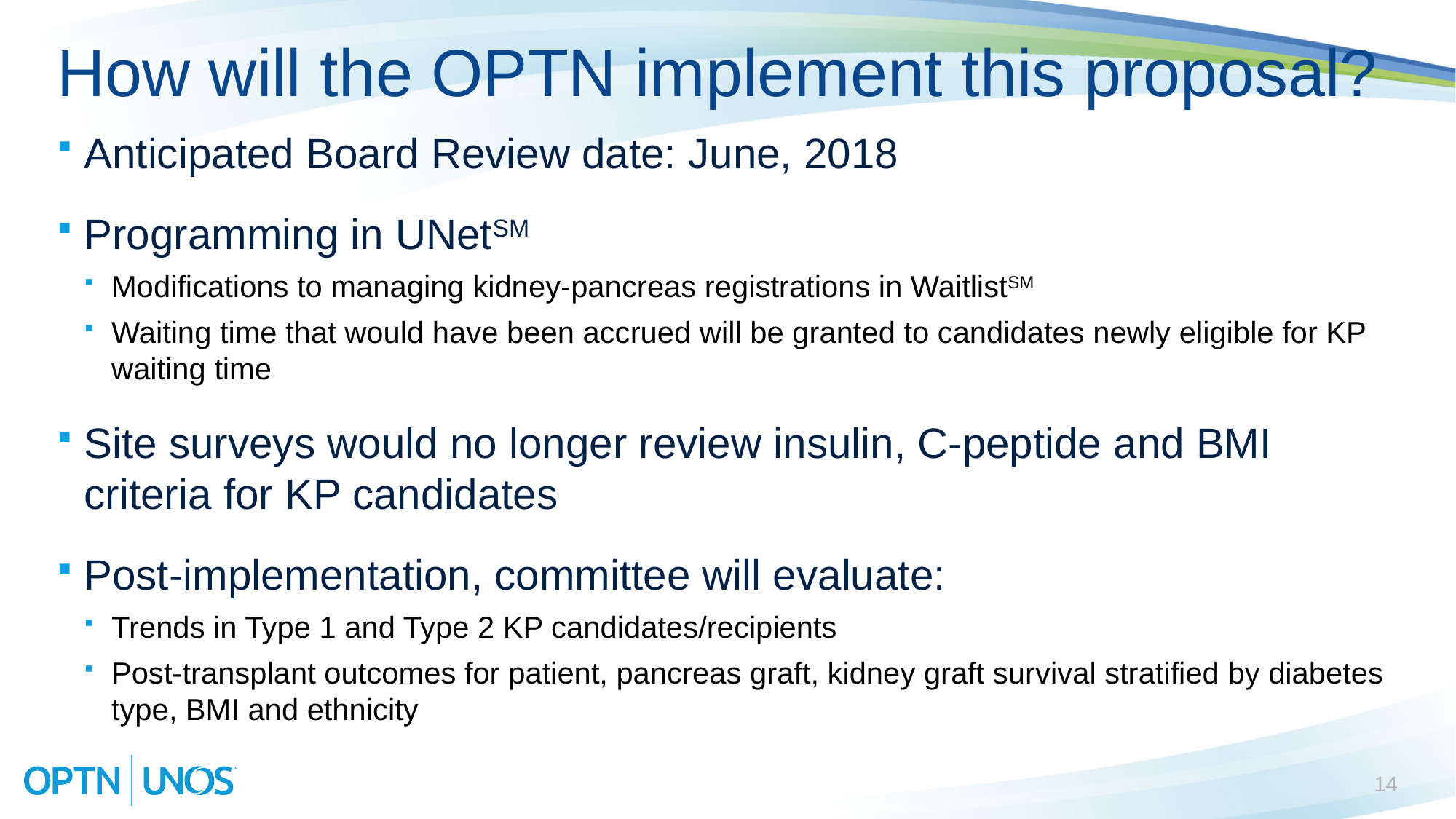

# How will the OPTN implement this proposal?
Anticipated Board Review date: June, 2018
Programming in UNetSM
Modifications to managing kidney-pancreas registrations in WaitlistSM
Waiting time that would have been accrued will be granted to candidates newly eligible for KP waiting time
Site surveys would no longer review insulin, C-peptide and BMI criteria for KP candidates
Post-implementation, committee will evaluate:
Trends in Type 1 and Type 2 KP candidates/recipients
Post-transplant outcomes for patient, pancreas graft, kidney graft survival stratified by diabetes type, BMI and ethnicity

14